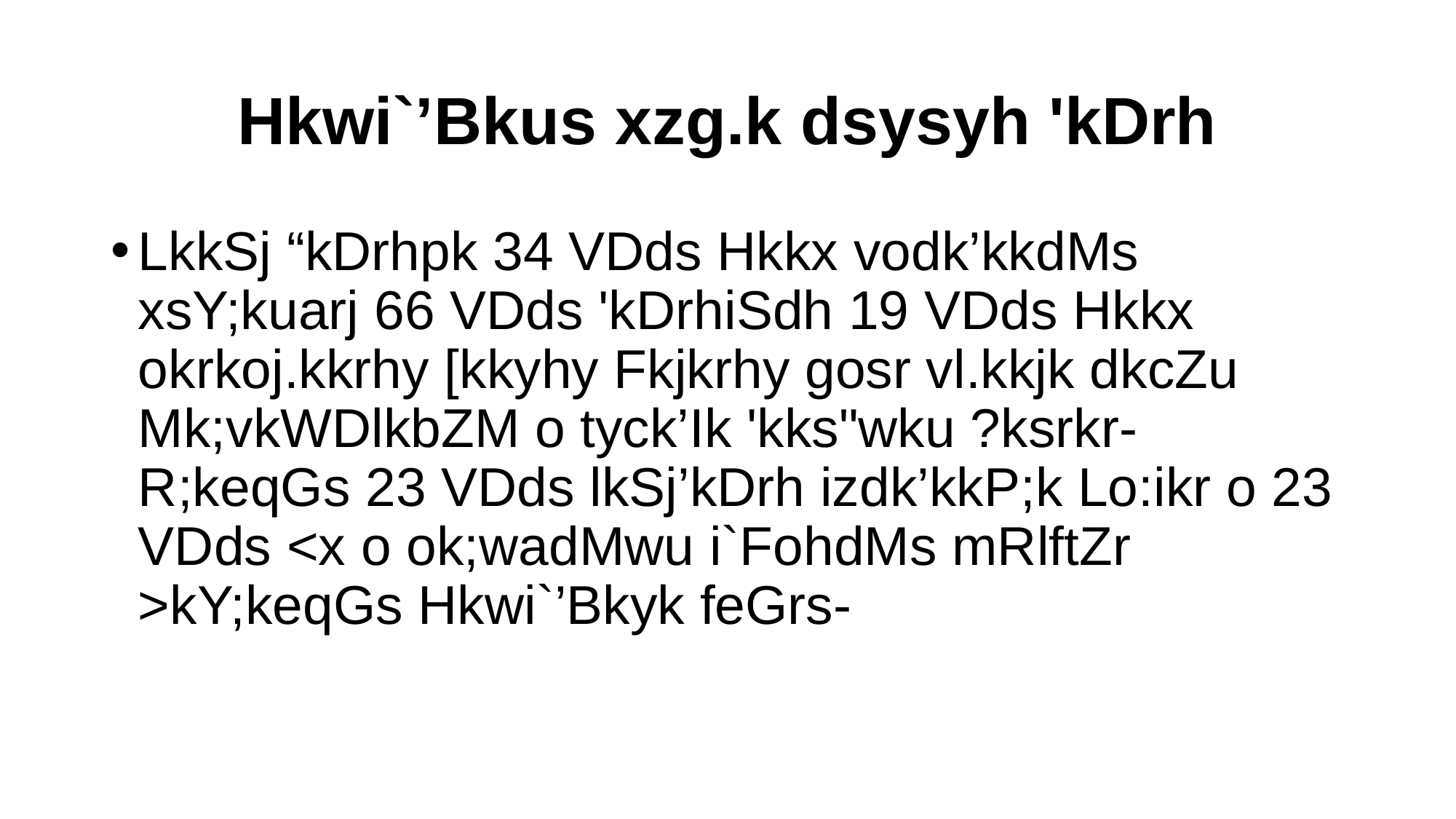

# Hkwi`’Bkus xzg.k dsysyh 'kDrh
LkkSj “kDrhpk 34 VDds Hkkx vodk’kkdMs xsY;kuarj 66 VDds 'kDrhiSdh 19 VDds Hkkx okrkoj.kkrhy [kkyhy Fkjkrhy gosr vl.kkjk dkcZu Mk;vkWDlkbZM o tyck’Ik 'kks"wku ?ksrkr- R;keqGs 23 VDds lkSj’kDrh izdk’kkP;k Lo:ikr o 23 VDds <x o ok;wadMwu i`FohdMs mRlftZr >kY;keqGs Hkwi`’Bkyk feGrs-